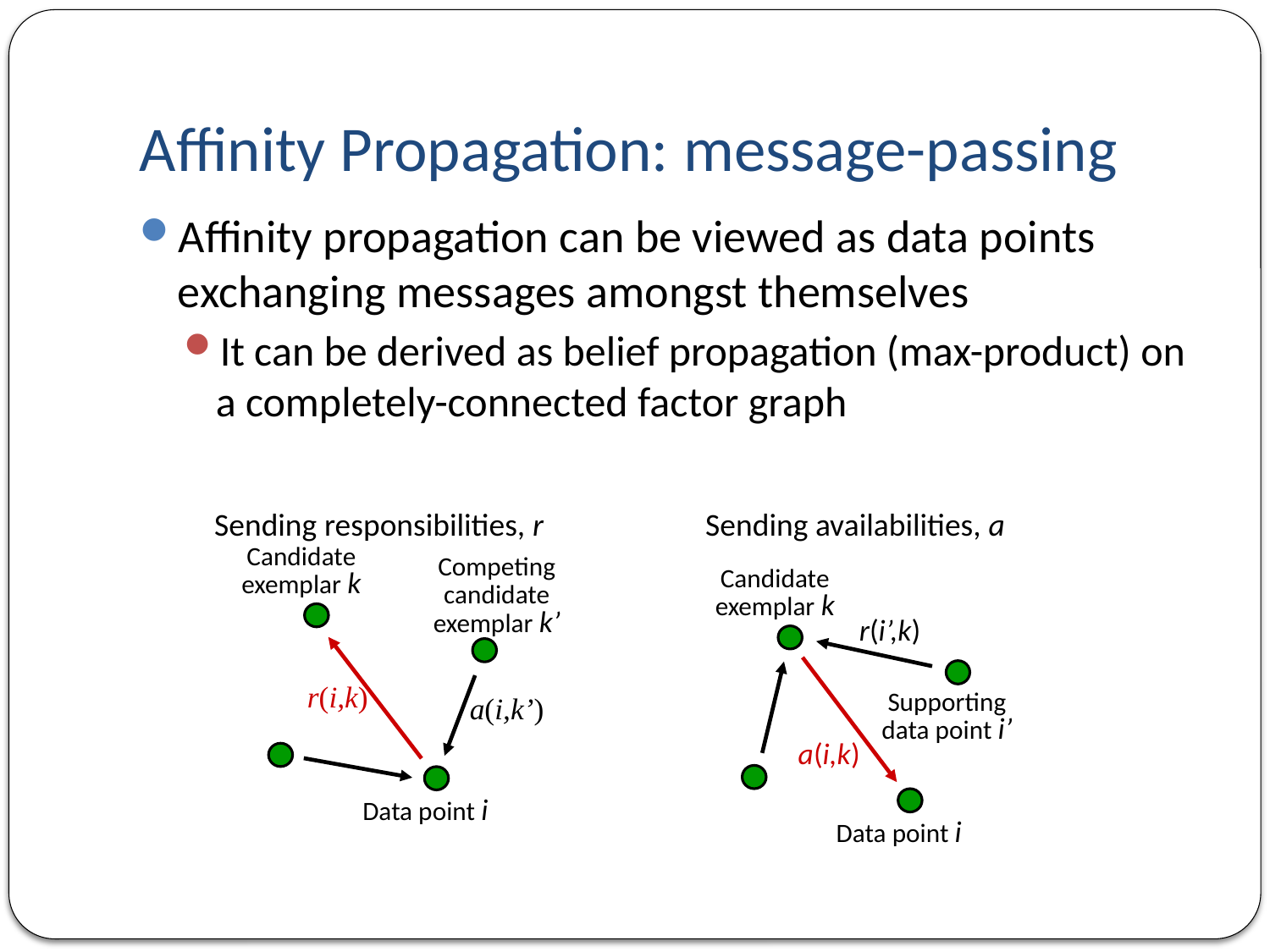

# Affinity Propagation: message-passing
Affinity propagation can be viewed as data points exchanging messages amongst themselves
It can be derived as belief propagation (max-product) on a completely-connected factor graph
Sending availabilities, a
Candidate
exemplar k
r(i’,k)

Supporting
data point i’
a(i,k)

Data point i
Sending responsibilities, r
Candidate
exemplar k
Competing
candidate
exemplar k’

r(i,k)

a(i,k’)

Data point i